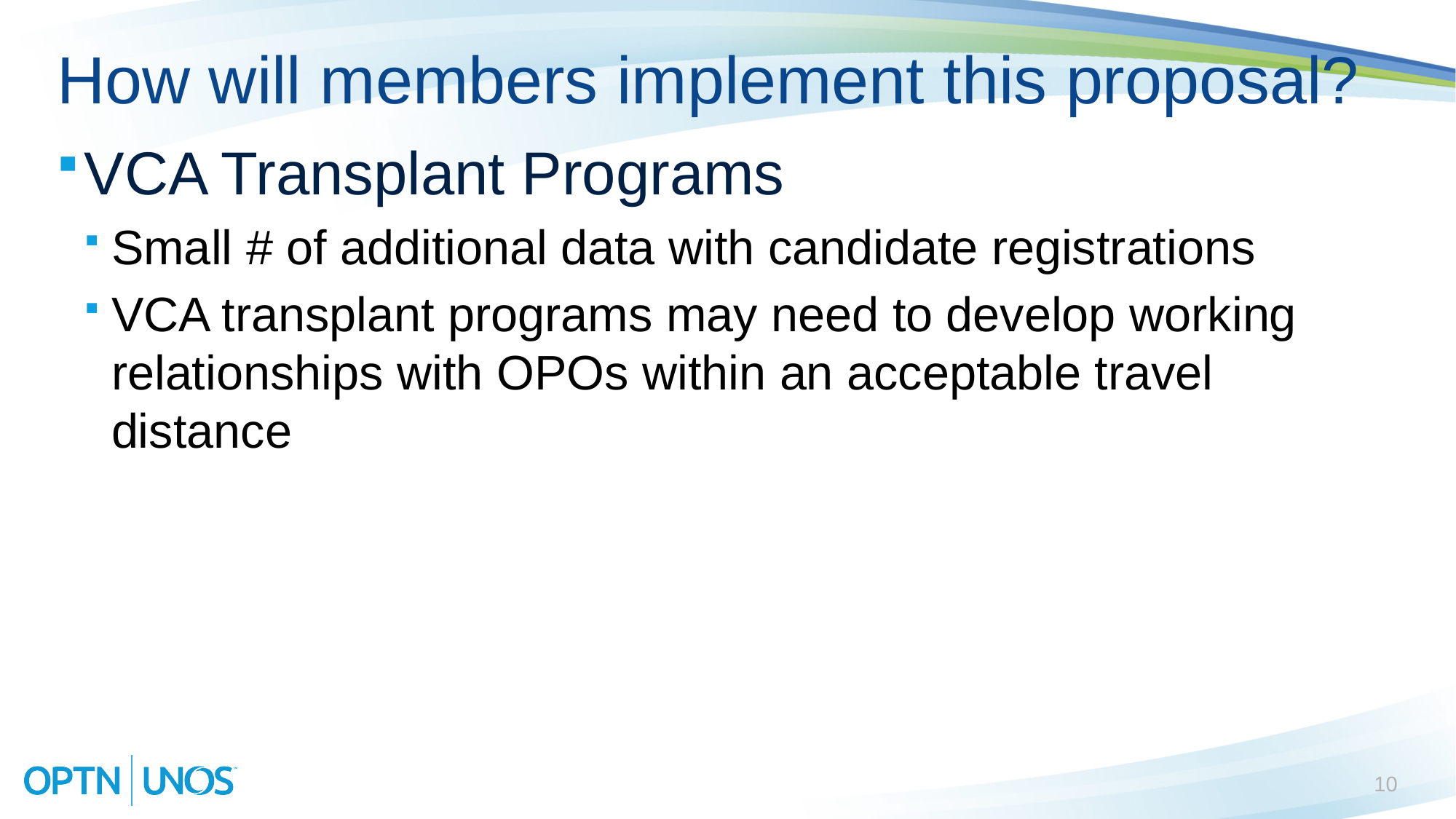

# How will members implement this proposal?
VCA Transplant Programs
Small # of additional data with candidate registrations
VCA transplant programs may need to develop working relationships with OPOs within an acceptable travel distance

10